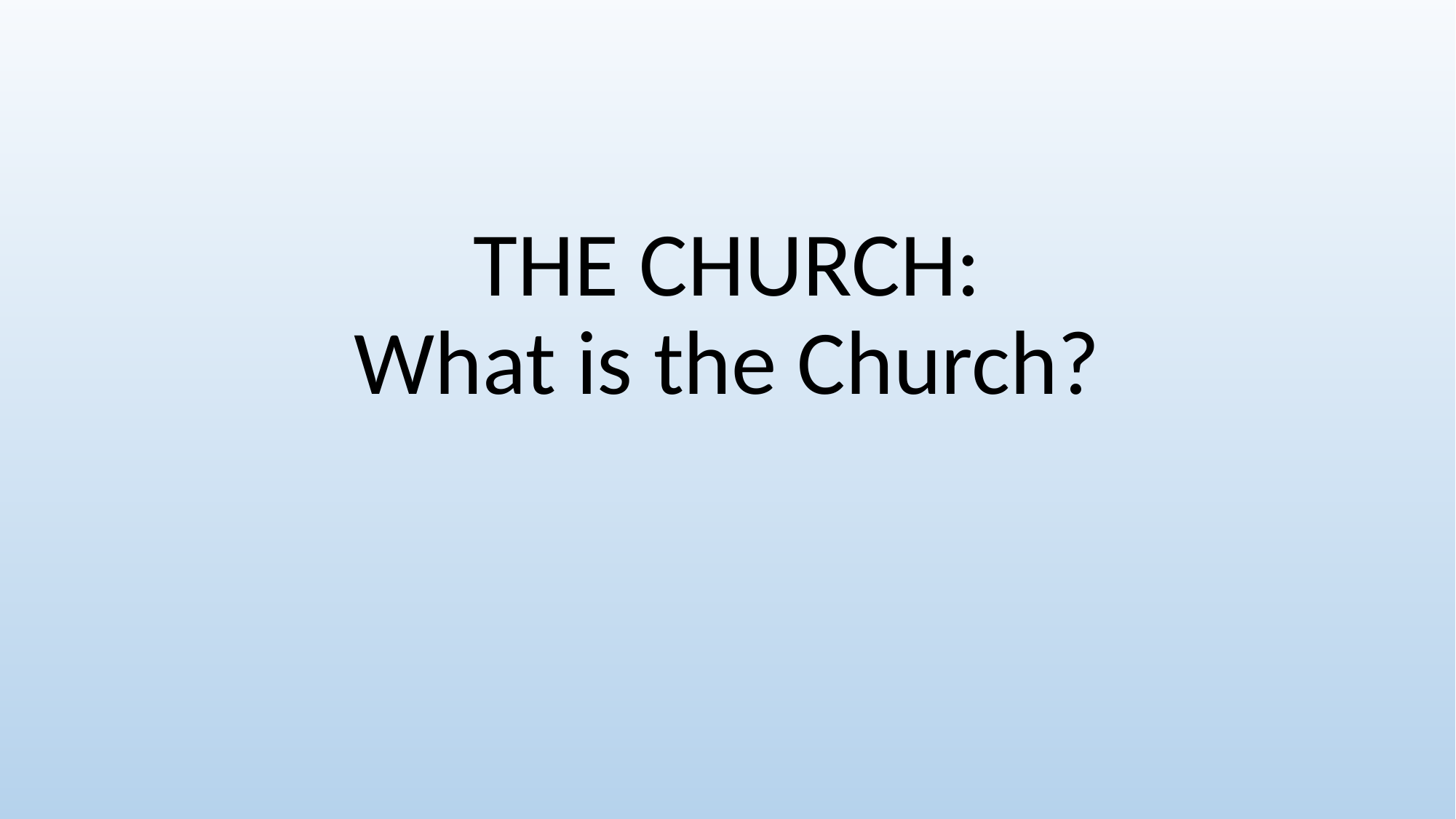

# THE CHURCH: What is the Church?